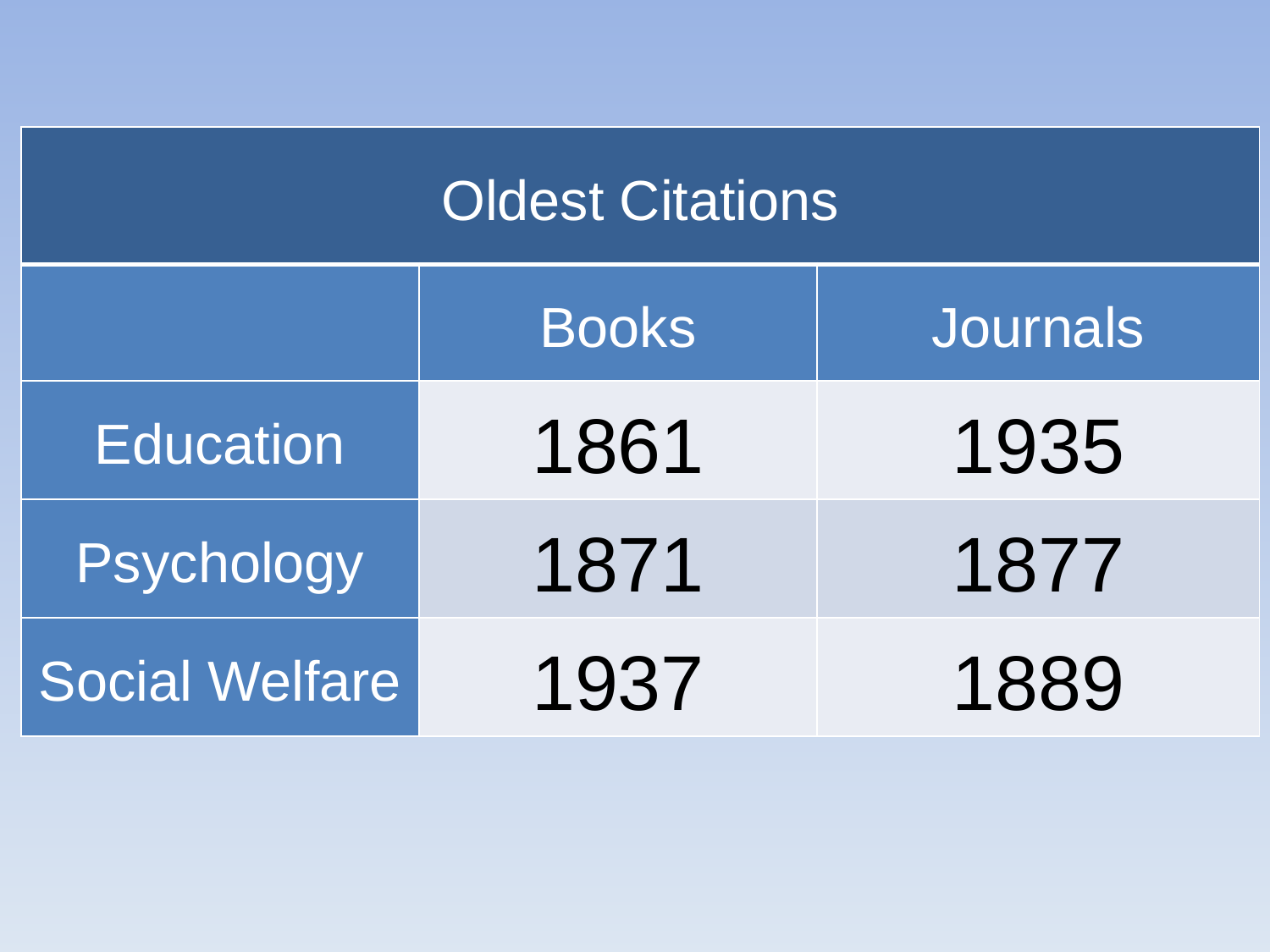

| Oldest Citations |  |  |
| --- | --- | --- |
|  | Books | Journals |
| Education | 1861 | 1935 |
| Psychology | 1871 | 1877 |
| Social Welfare | 1937 | 1889 |